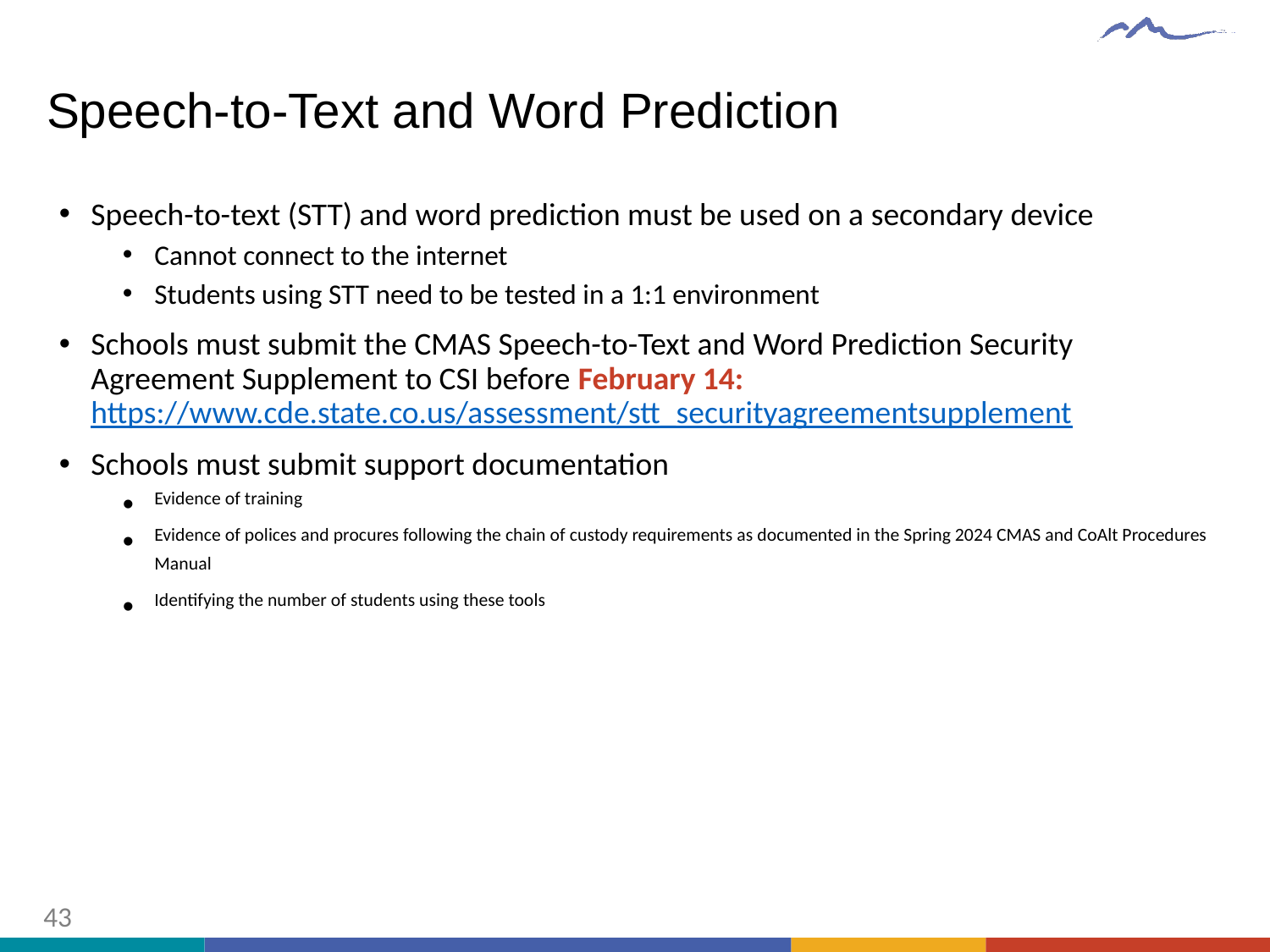

# Speech-to-Text and Word Prediction
Speech-to-text (STT) and word prediction must be used on a secondary device
Cannot connect to the internet
Students using STT need to be tested in a 1:1 environment
Schools must submit the CMAS Speech-to-Text and Word Prediction Security Agreement Supplement to CSI before February 14: https://www.cde.state.co.us/assessment/stt_securityagreementsupplement
Schools must submit support documentation
Evidence of training
Evidence of polices and procures following the chain of custody requirements as documented in the Spring 2024 CMAS and CoAlt Procedures Manual
Identifying the number of students using these tools
43